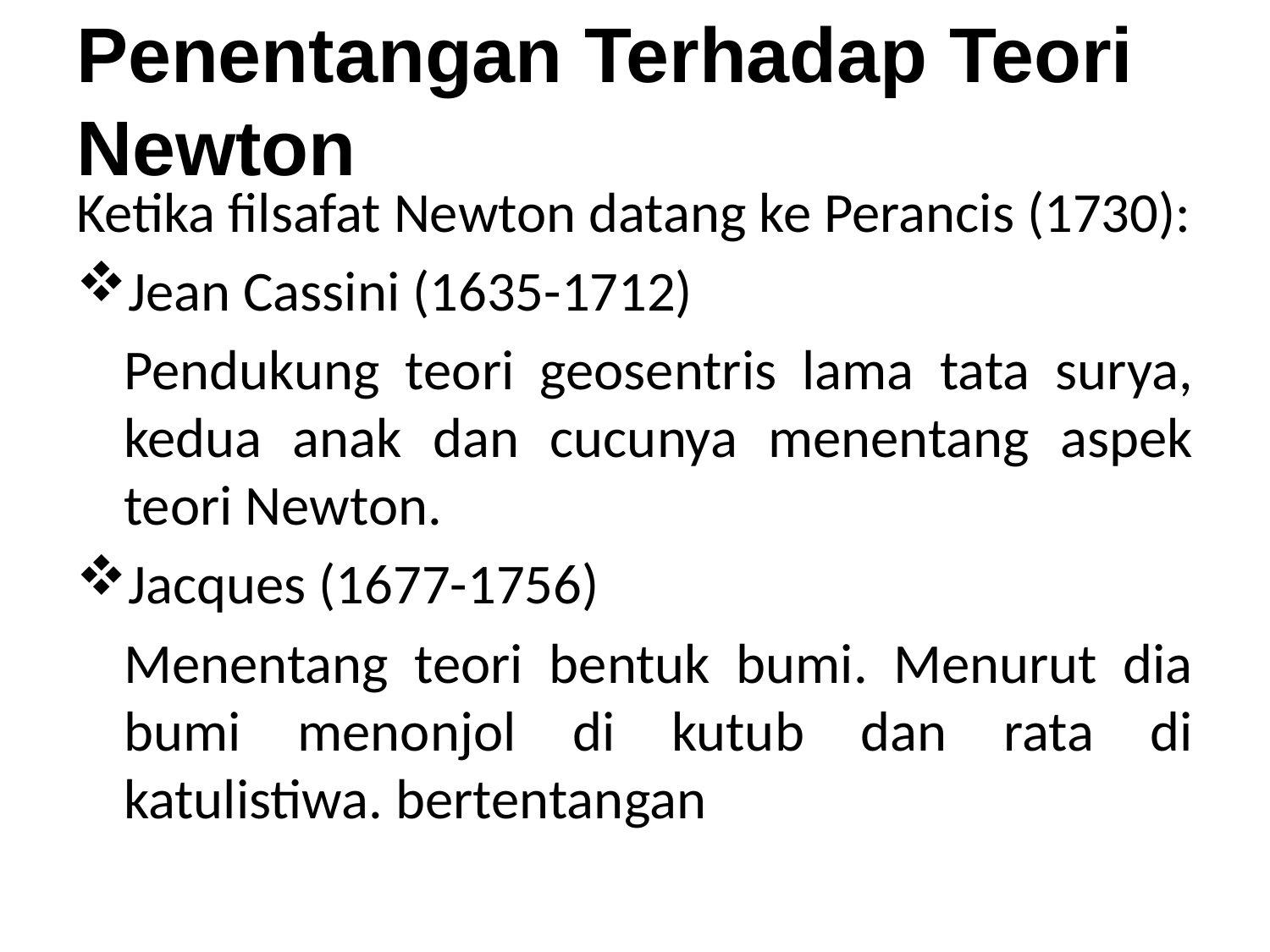

# Penentangan Terhadap Teori Newton
Ketika filsafat Newton datang ke Perancis (1730):
Jean Cassini (1635-1712)
	Pendukung teori geosentris lama tata surya, kedua anak dan cucunya menentang aspek teori Newton.
Jacques (1677-1756)
	Menentang teori bentuk bumi. Menurut dia bumi menonjol di kutub dan rata di katulistiwa. bertentangan